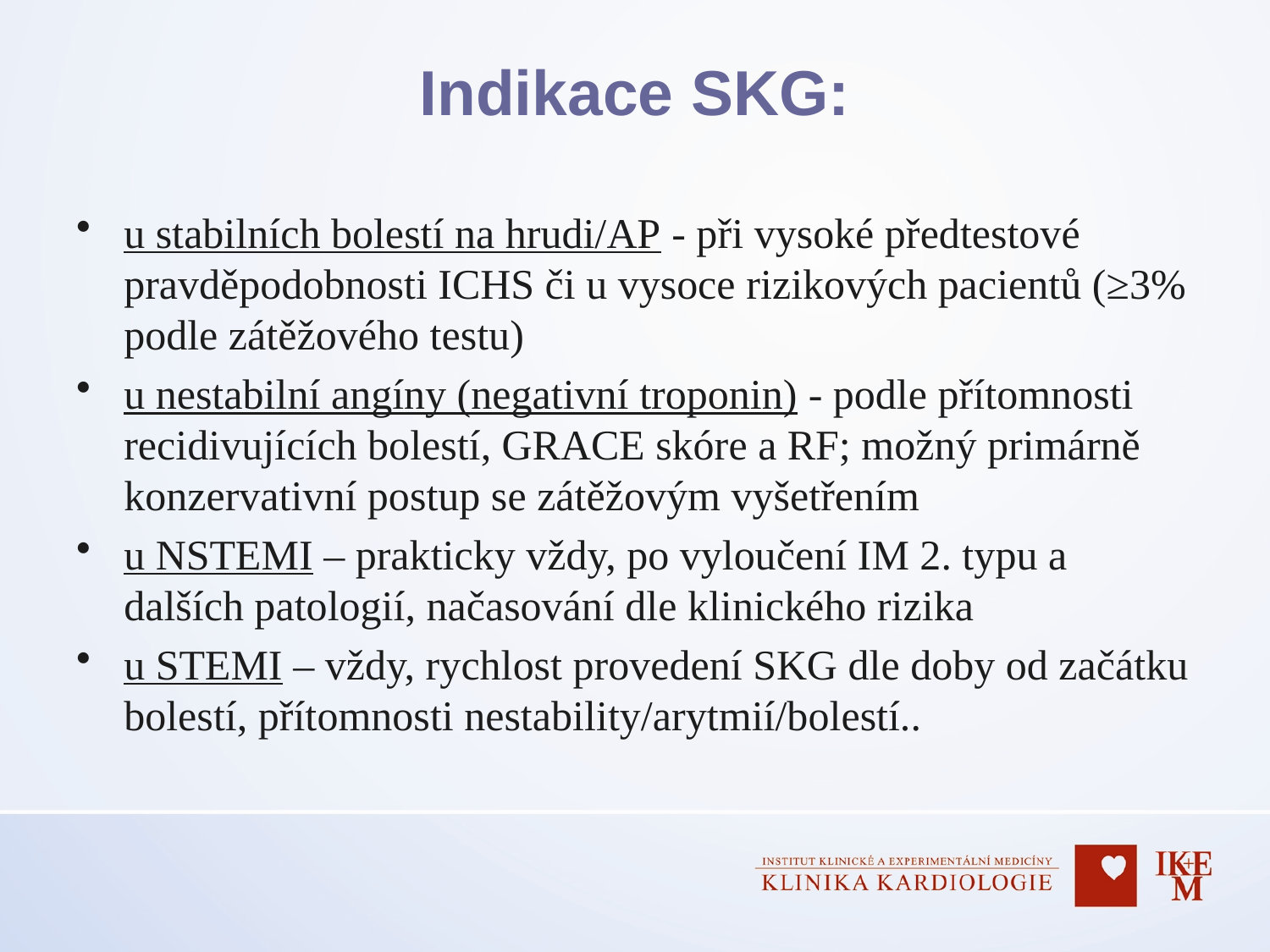

# Indikace SKG:
u stabilních bolestí na hrudi/AP - při vysoké předtestové pravděpodobnosti ICHS či u vysoce rizikových pacientů (≥3% podle zátěžového testu)
u nestabilní angíny (negativní troponin) - podle přítomnosti recidivujících bolestí, GRACE skóre a RF; možný primárně konzervativní postup se zátěžovým vyšetřením
u NSTEMI – prakticky vždy, po vyloučení IM 2. typu a dalších patologií, načasování dle klinického rizika
u STEMI – vždy, rychlost provedení SKG dle doby od začátku bolestí, přítomnosti nestability/arytmií/bolestí..